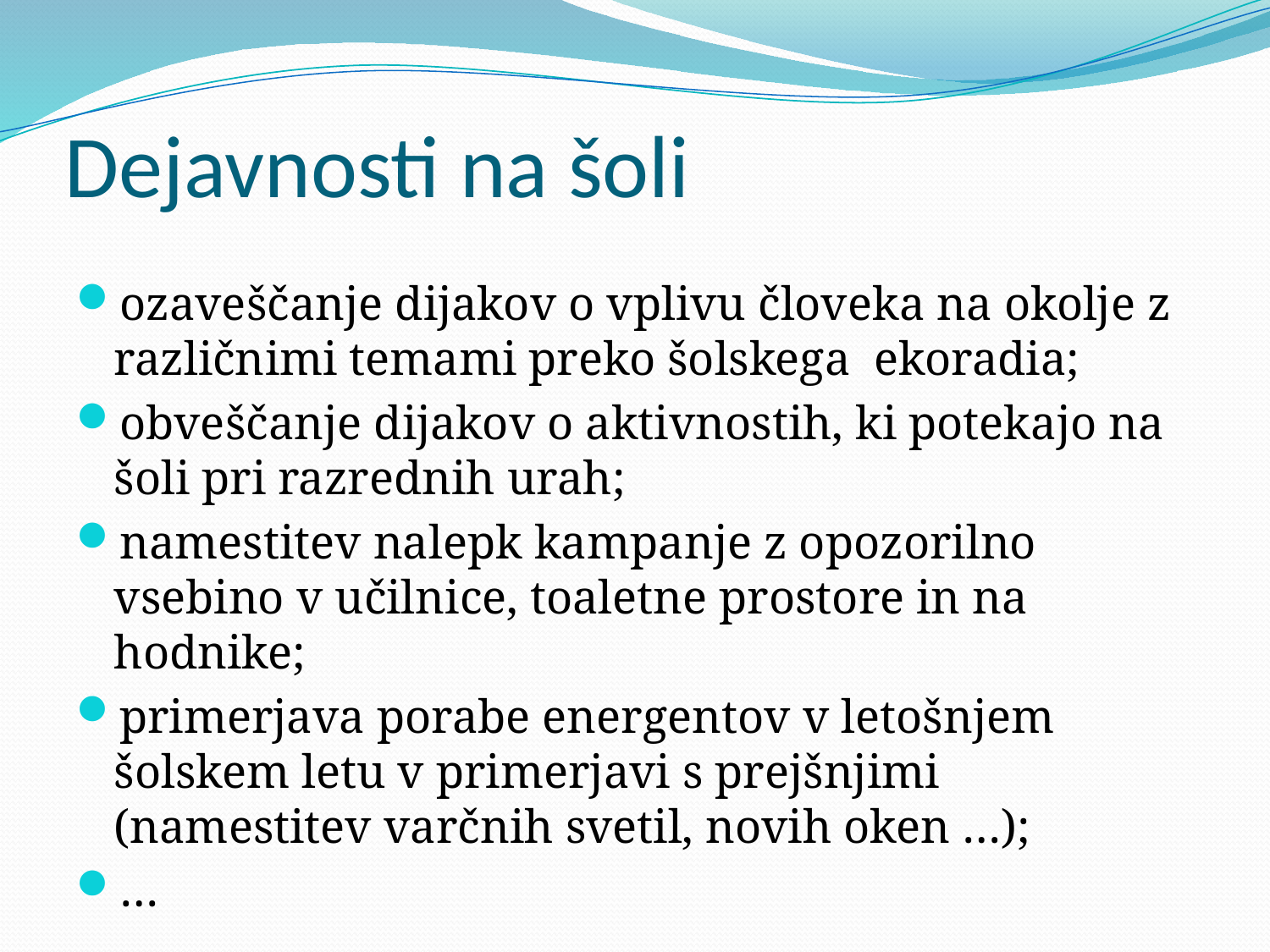

# Dejavnosti na šoli
ozaveščanje dijakov o vplivu človeka na okolje z različnimi temami preko šolskega  ekoradia;
obveščanje dijakov o aktivnostih, ki potekajo na šoli pri razrednih urah;
namestitev nalepk kampanje z opozorilno vsebino v učilnice, toaletne prostore in na hodnike;
primerjava porabe energentov v letošnjem šolskem letu v primerjavi s prejšnjimi (namestitev varčnih svetil, novih oken …);
…